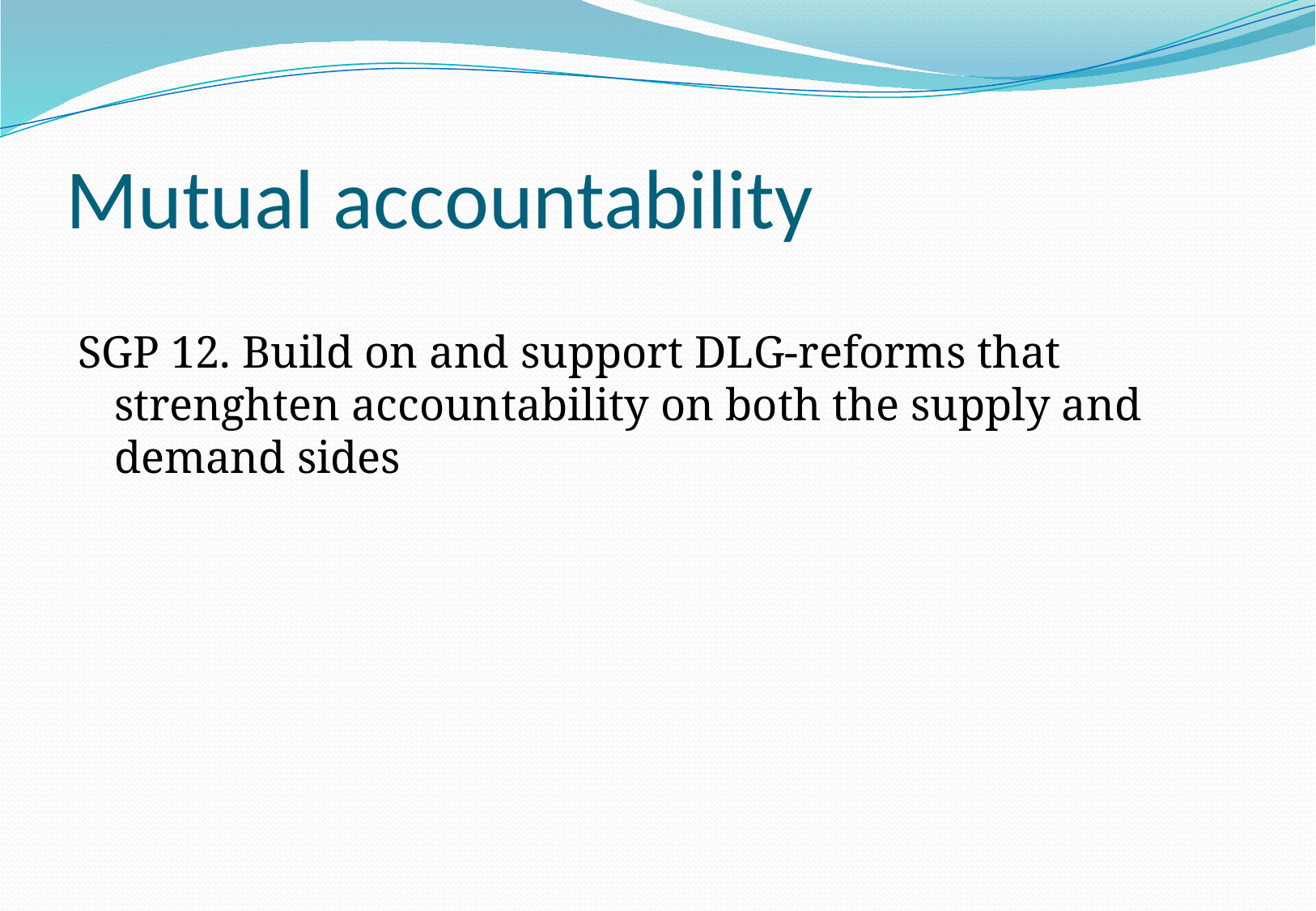

# Mutual accountability

SGP 12. Build on and support DLG-reforms that strenghten accountability on both the supply and demand sides